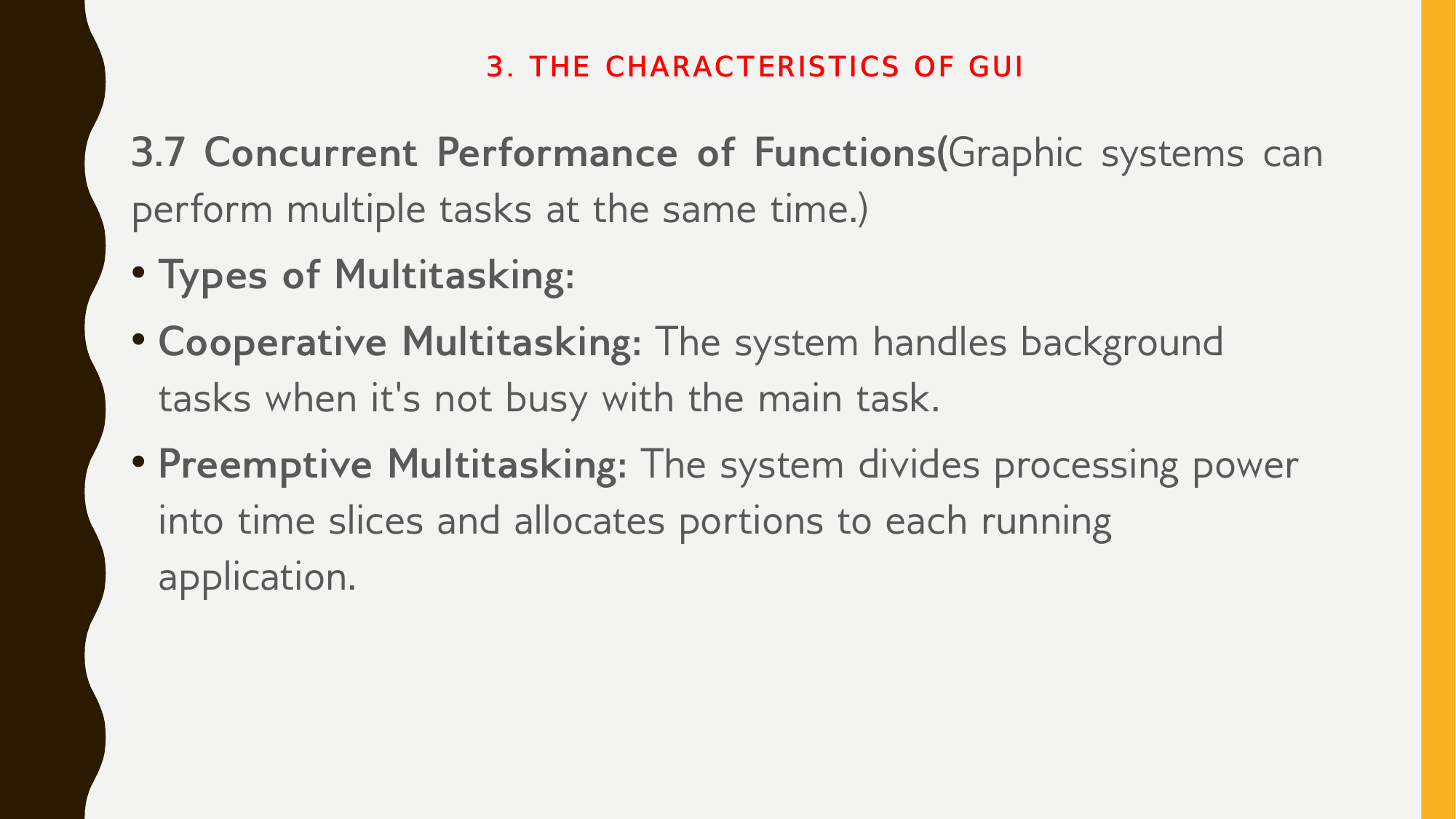

# 3. The Characteristics of GUI
3.7 Concurrent Performance of Functions(Graphic systems can perform multiple tasks at the same time.)
Types of Multitasking:
Cooperative Multitasking: The system handles background tasks when it's not busy with the main task.
Preemptive Multitasking: The system divides processing power into time slices and allocates portions to each running application.